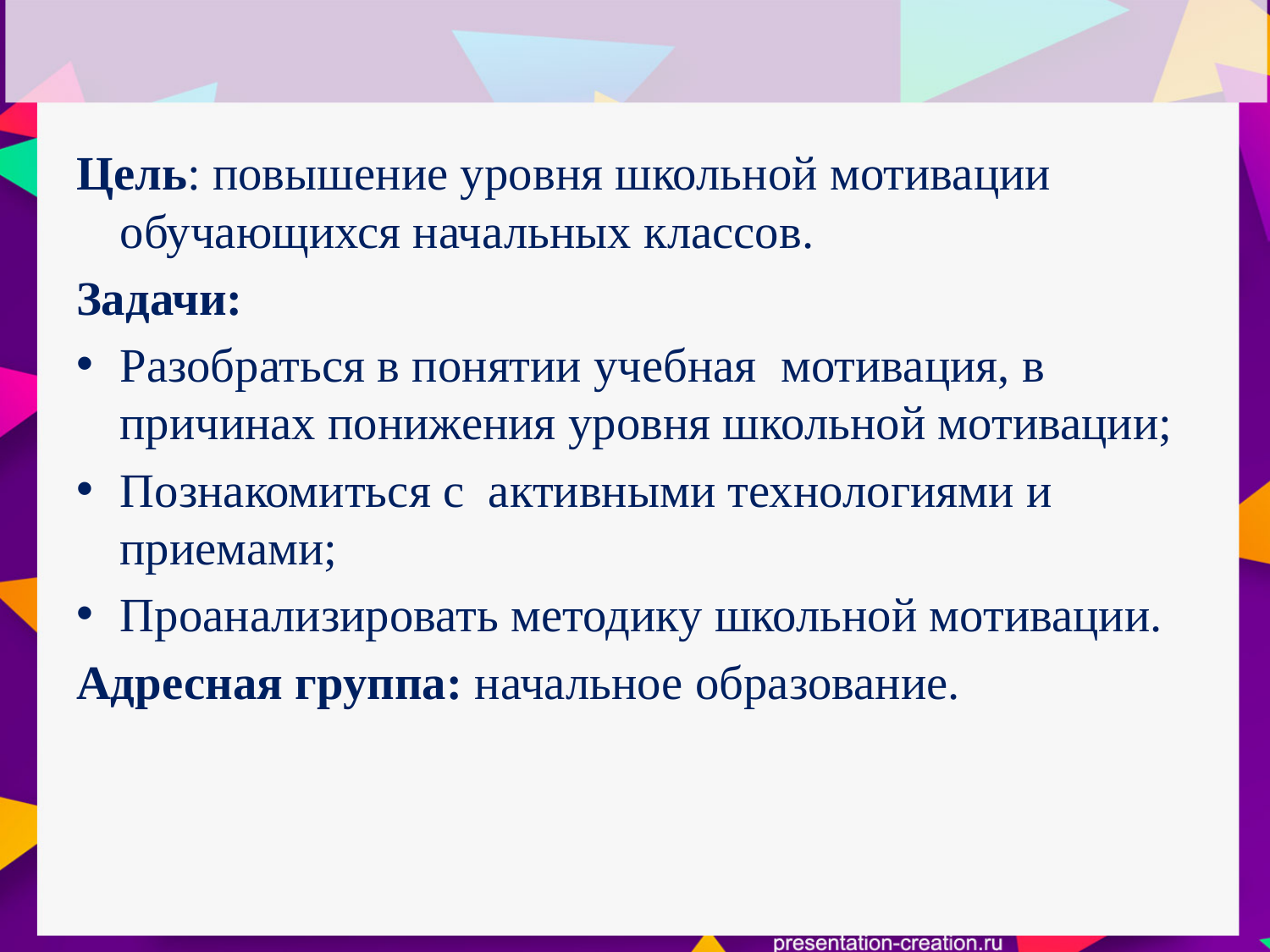

Цель: повышение уровня школьной мотивации обучающихся начальных классов.
Задачи:
Разобраться в понятии учебная  мотивация, в причинах понижения уровня школьной мотивации;
Познакомиться с  активными технологиями и приемами;
Проанализировать методику школьной мотивации.
Адресная группа: начальное образование.